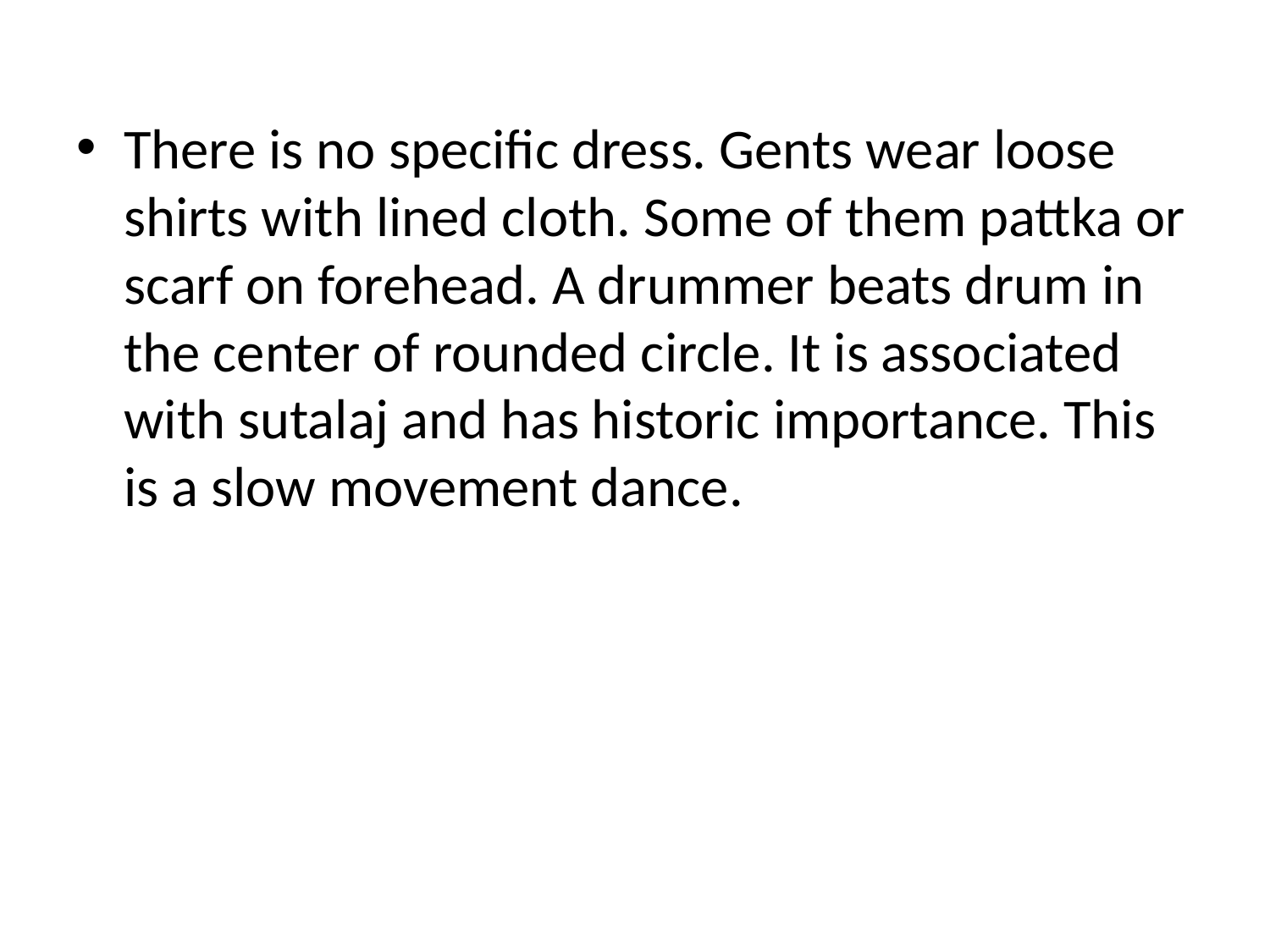

#
There is no specific dress. Gents wear loose shirts with lined cloth. Some of them pattka or scarf on forehead. A drummer beats drum in the center of rounded circle. It is associated with sutalaj and has historic importance. This is a slow movement dance.